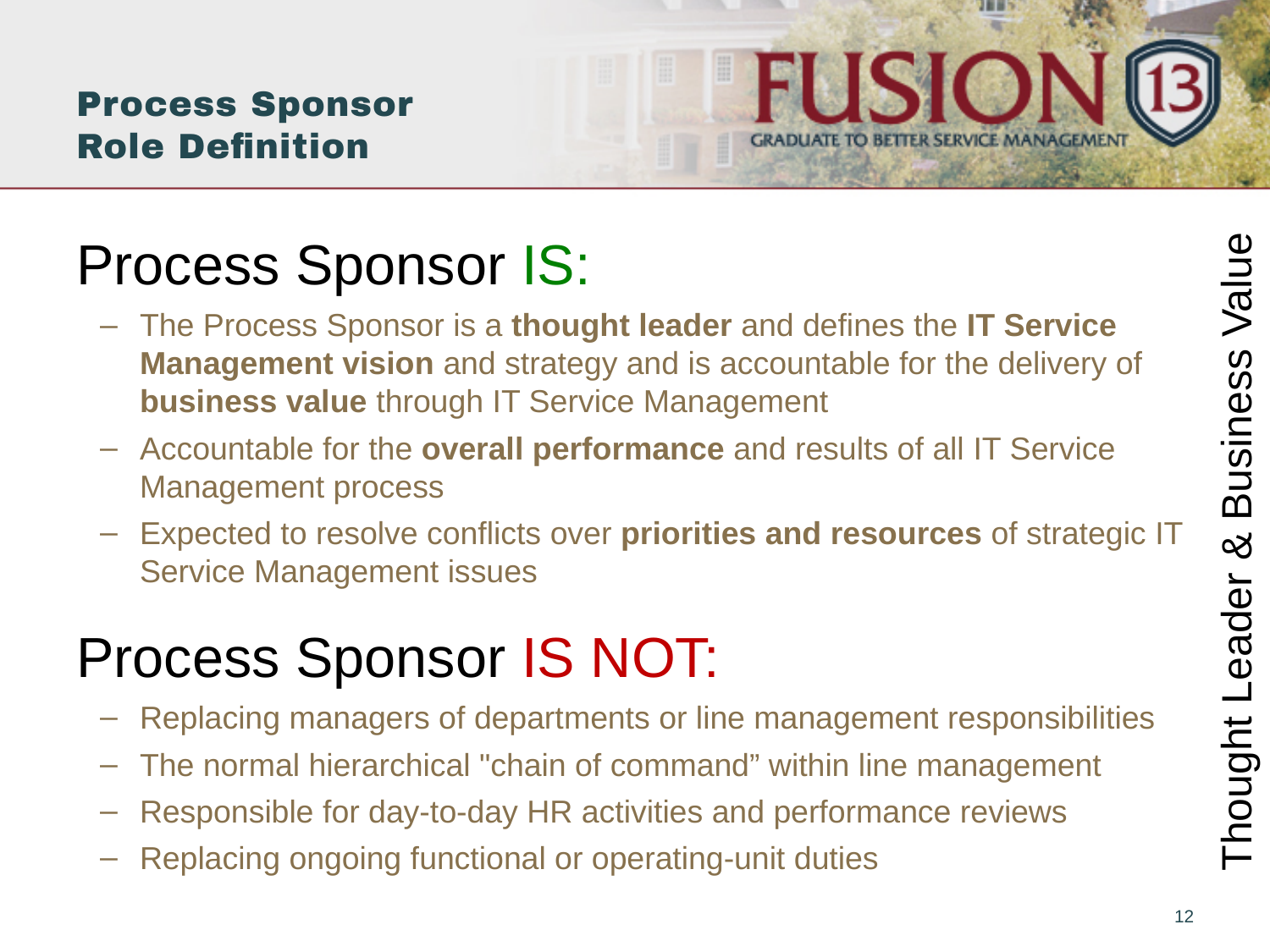

# Process Sponsor Role Definition
Process Sponsor IS:
The Process Sponsor is a thought leader and defines the IT Service Management vision and strategy and is accountable for the delivery of business value through IT Service Management
Accountable for the overall performance and results of all IT Service Management process
Expected to resolve conflicts over priorities and resources of strategic IT Service Management issues
Process Sponsor IS NOT:
Replacing managers of departments or line management responsibilities
The normal hierarchical "chain of command” within line management
Responsible for day-to-day HR activities and performance reviews
Replacing ongoing functional or operating-unit duties
Thought Leader & Business Value
12